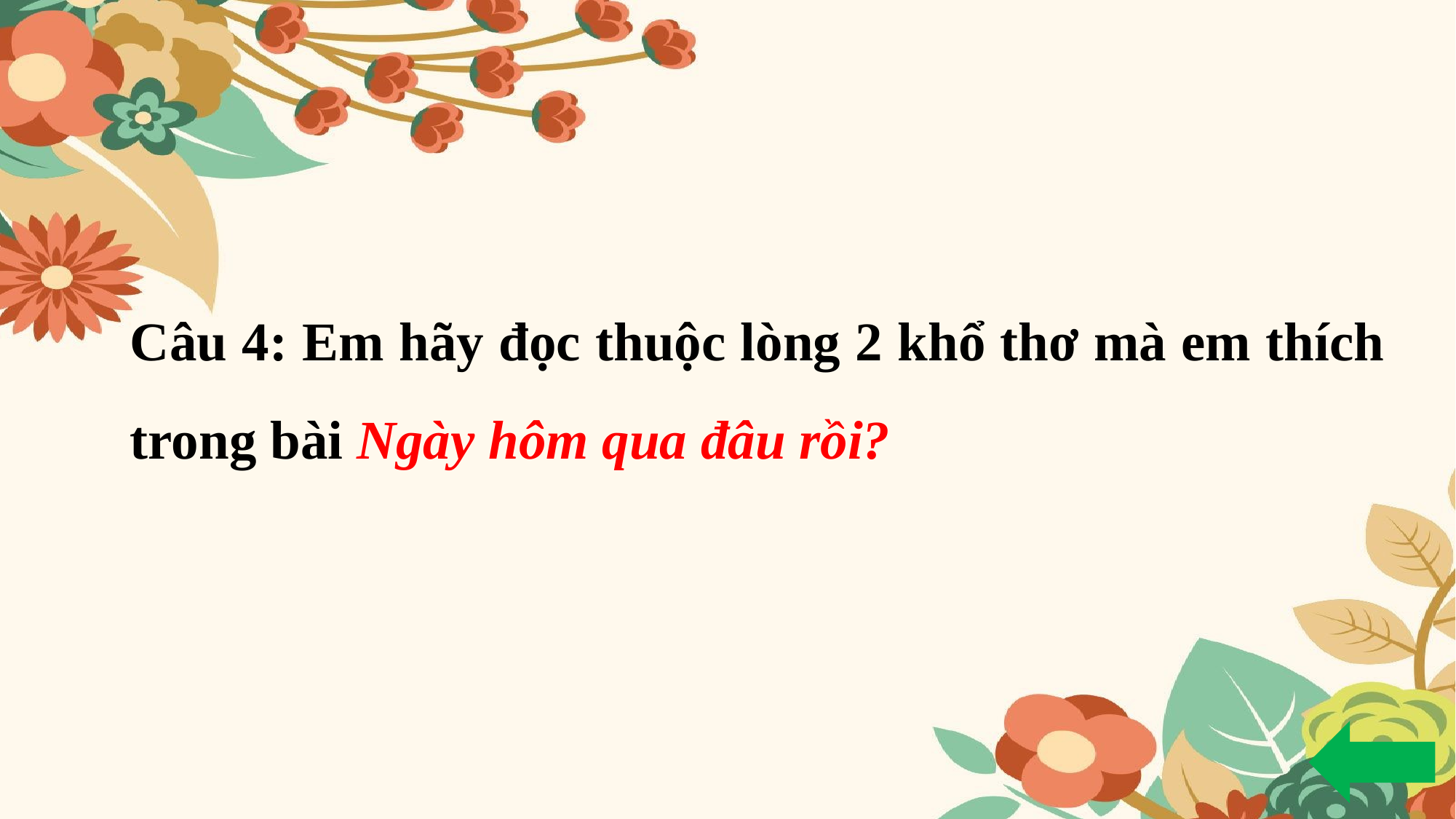

Câu 4: Em hãy đọc thuộc lòng 2 khổ thơ mà em thích trong bài Ngày hôm qua đâu rồi?